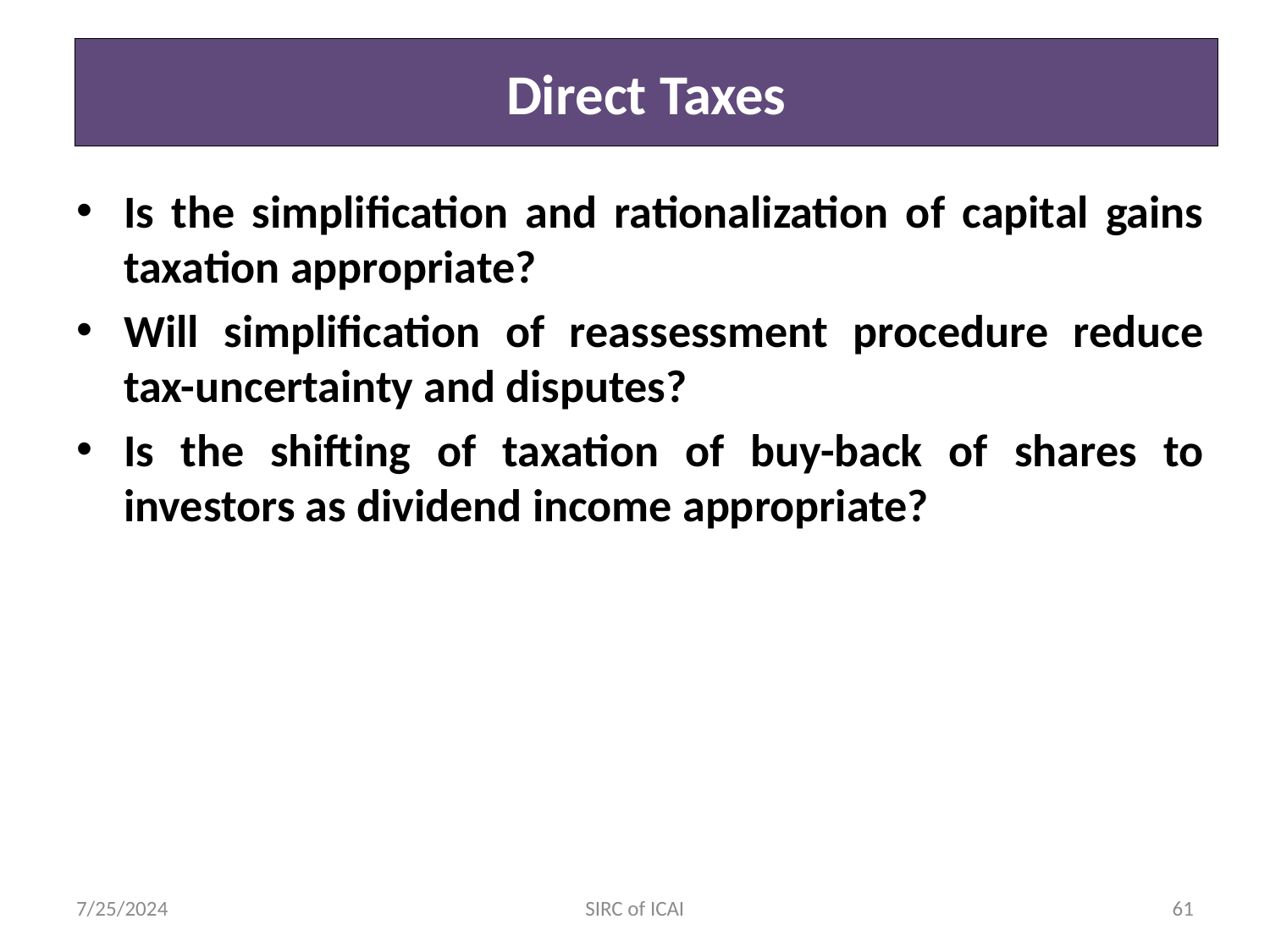

SIRC of ICAI
# Direct Taxes
Is the simplification and rationalization of capital gains taxation appropriate?
Will simplification of reassessment procedure reduce tax-uncertainty and disputes?
Is the shifting of taxation of buy-back of shares to investors as dividend income appropriate?

7/25/2024
SIRC of ICAI
61